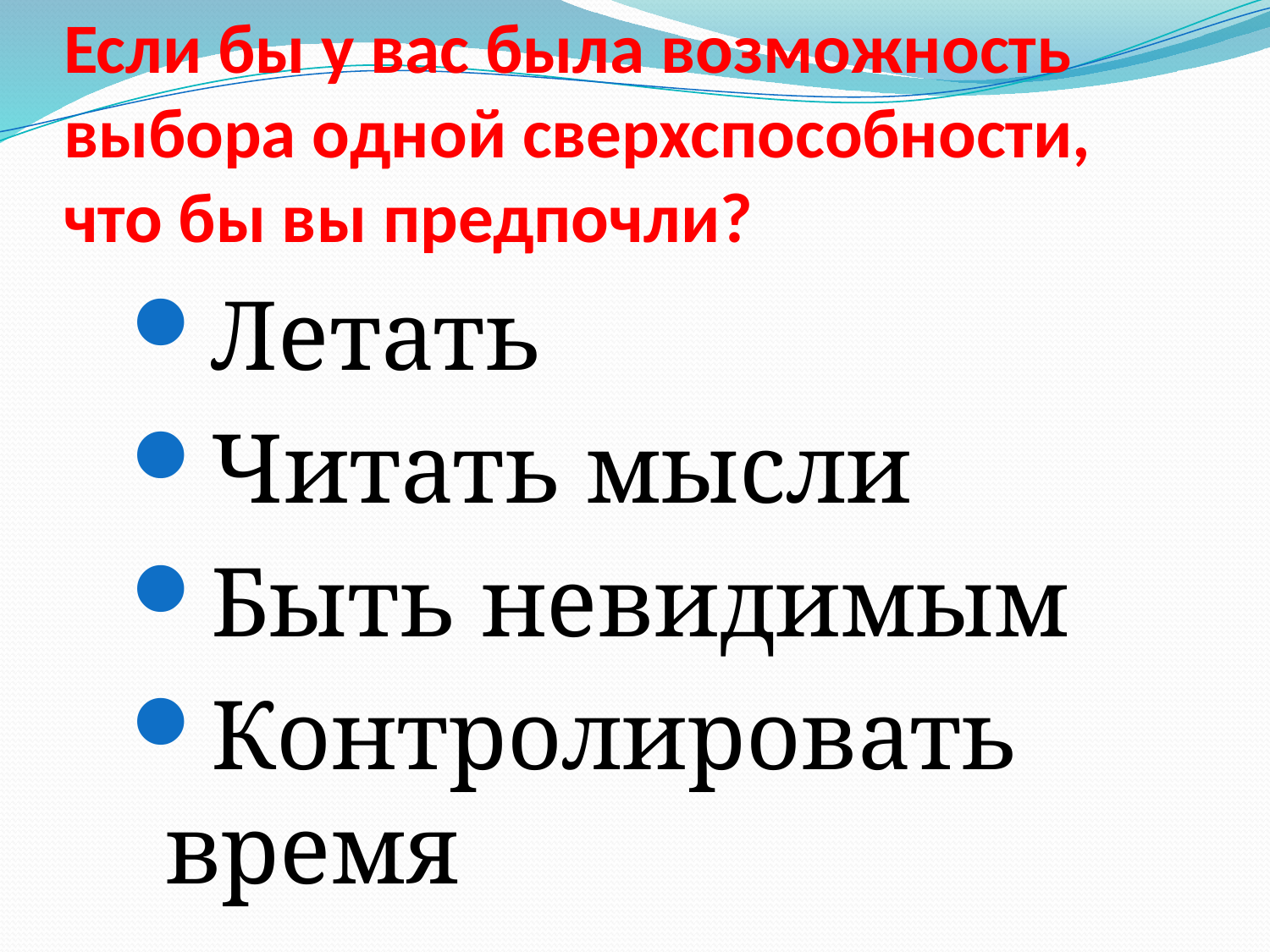

# Если бы у вас была возможность выбора одной сверхспособности, что бы вы предпочли?
Летать
Читать мысли
Быть невидимым
Контролировать время